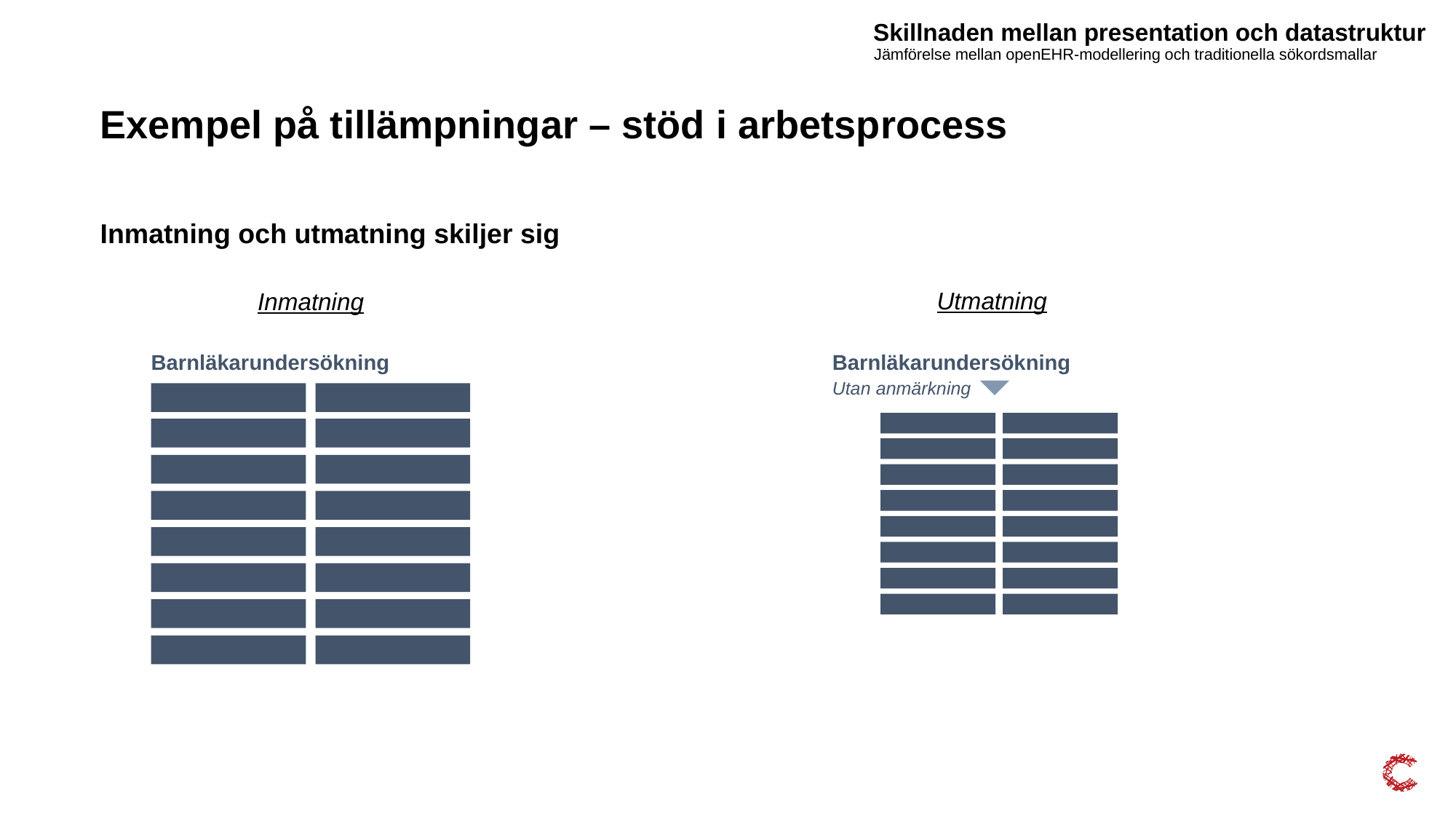

Skillnaden mellan presentation och datastruktur
Jämförelse mellan openEHR-modellering och traditionella sökordsmallar
# Exempel på tillämpningar – stöd i arbetsprocess
Inmatning och utmatning skiljer sig

Utmatning
Inmatning
Barnläkarundersökning
Barnläkarundersökning
Utan anmärkning